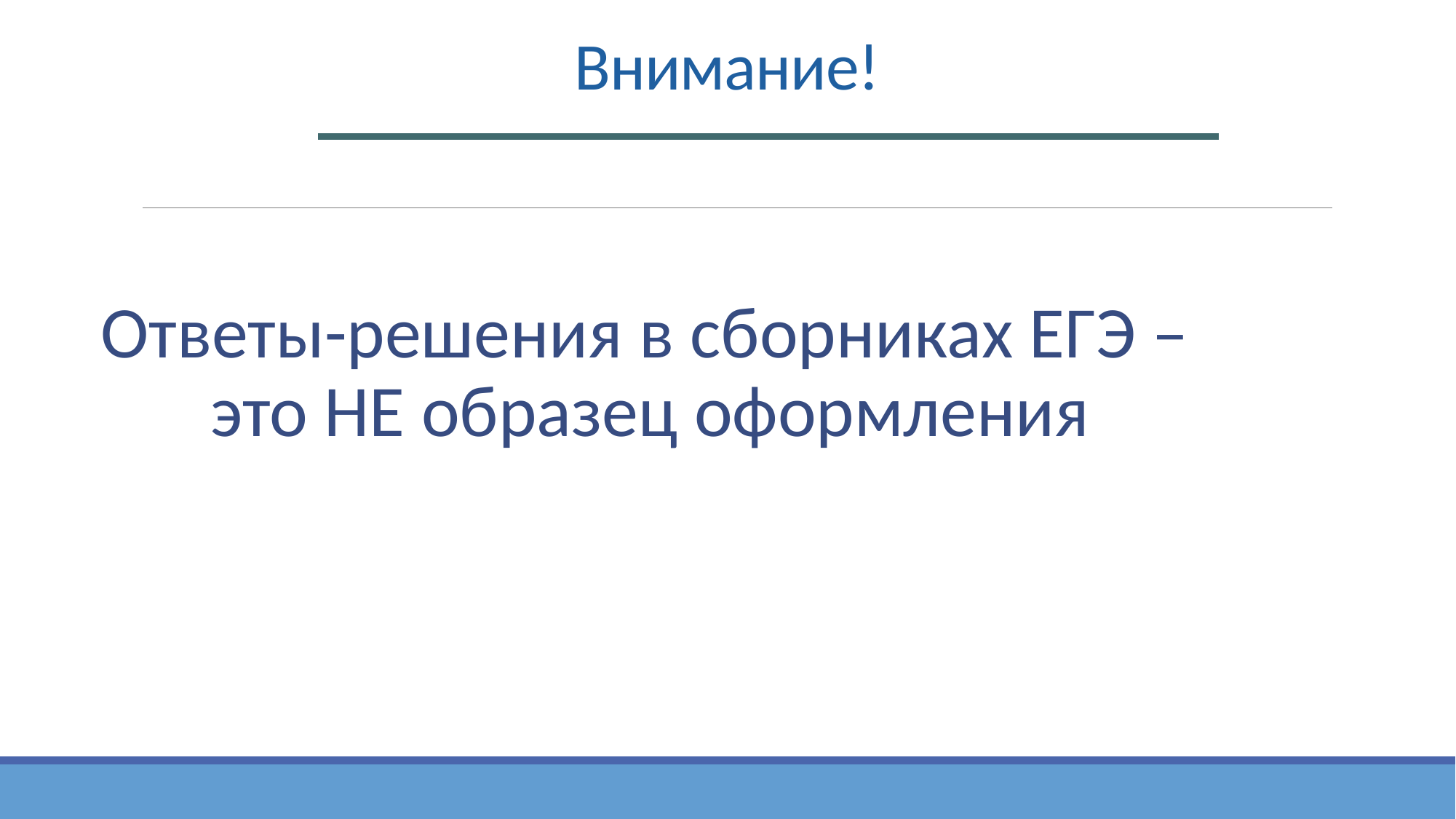

# Внимание!

Ответы-решения в сборниках ЕГЭ – это НЕ образец оформления